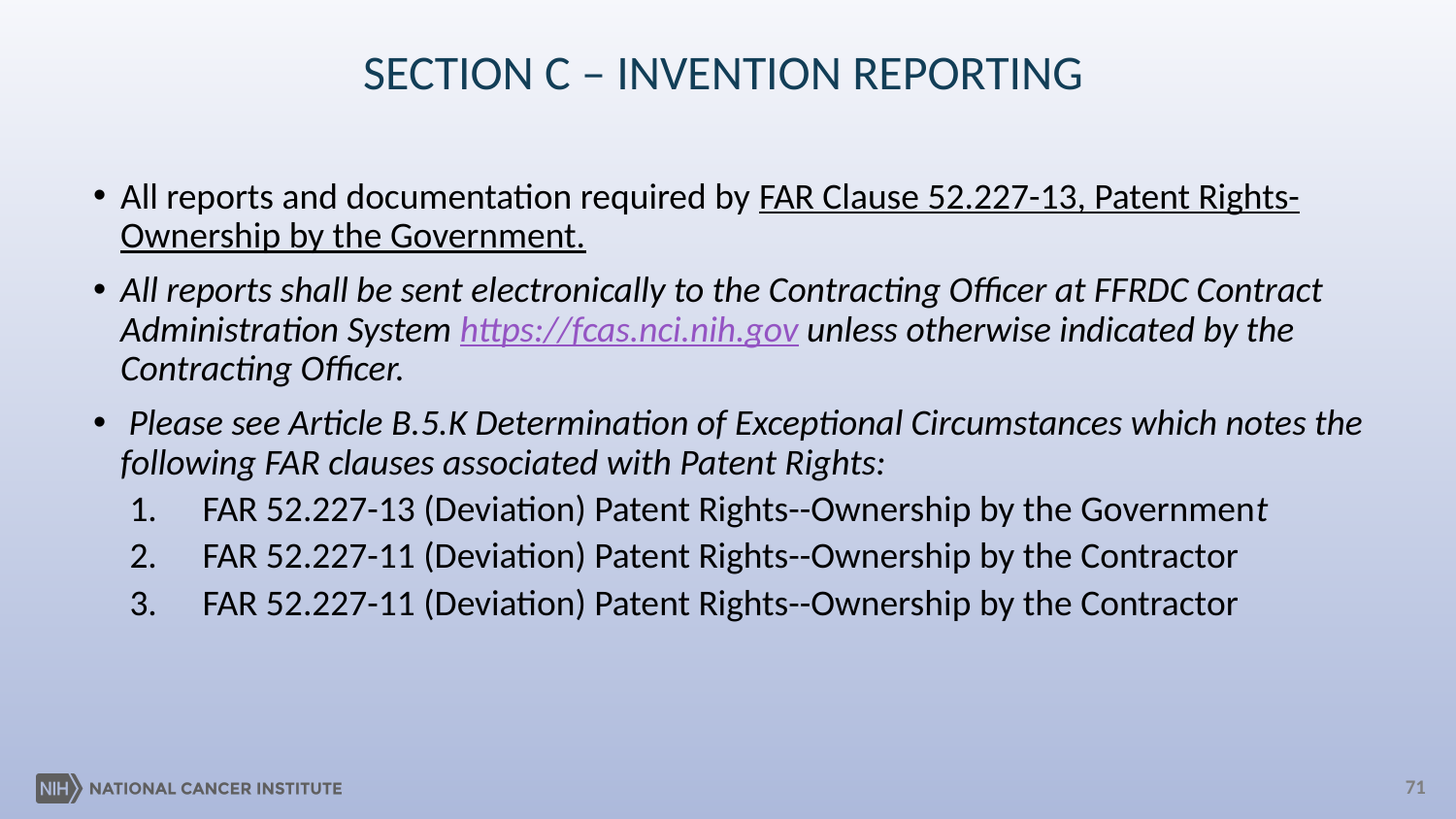

# SECTION C – INVENTION REPORTING
All reports and documentation required by FAR Clause 52.227-13, Patent Rights-Ownership by the Government.
All reports shall be sent electronically to the Contracting Officer at FFRDC Contract Administration System https://fcas.nci.nih.gov unless otherwise indicated by the Contracting Officer.
 Please see Article B.5.K Determination of Exceptional Circumstances which notes the following FAR clauses associated with Patent Rights:
FAR 52.227-13 (Deviation) Patent Rights--Ownership by the Government
FAR 52.227-11 (Deviation) Patent Rights--Ownership by the Contractor
FAR 52.227-11 (Deviation) Patent Rights--Ownership by the Contractor